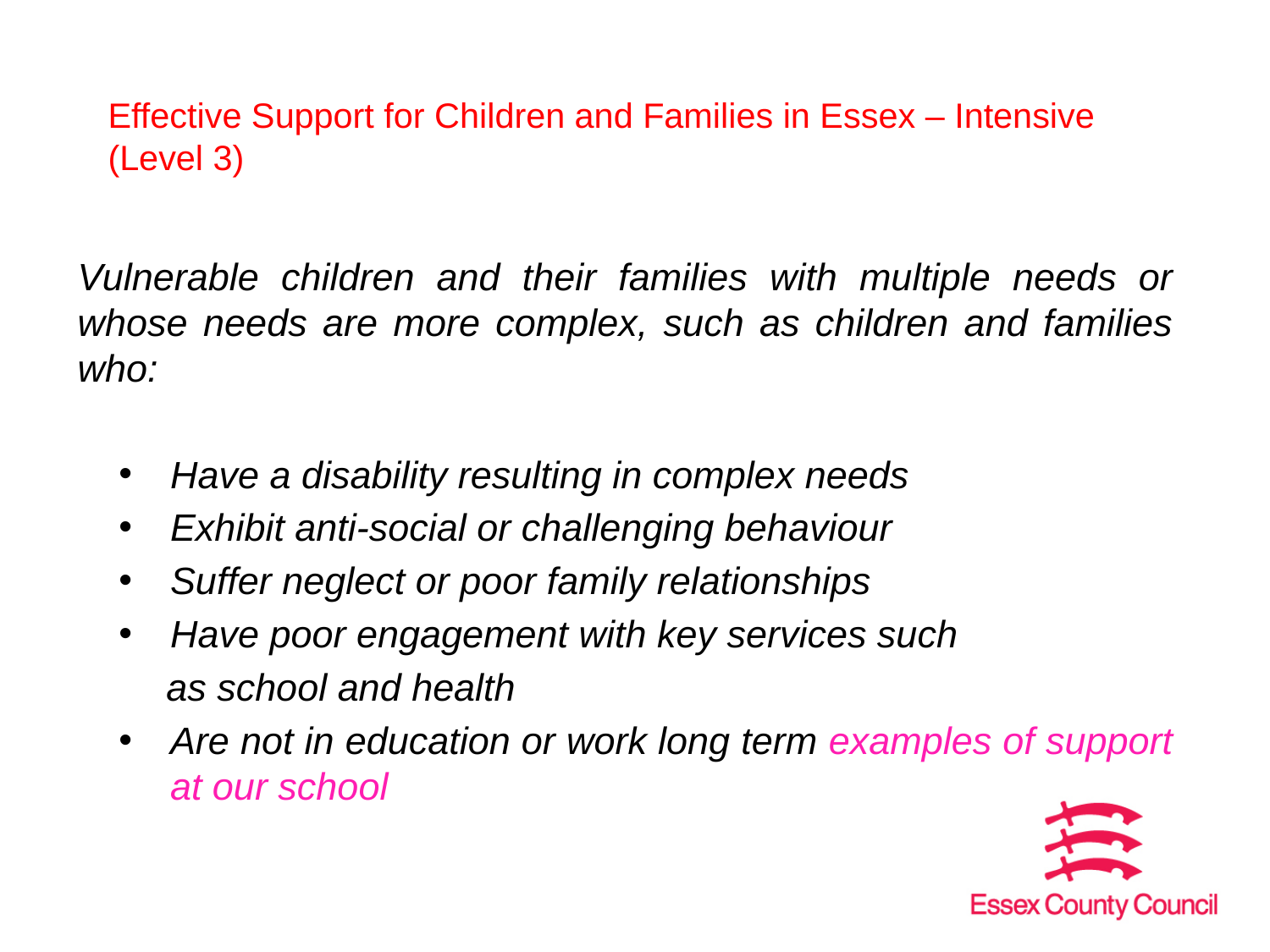

# Effective Support for Children and Families in Essex – Intensive (Level 3)
Vulnerable children and their families with multiple needs or whose needs are more complex, such as children and families who:

Have a disability resulting in complex needs
Exhibit anti-social or challenging behaviour
Suffer neglect or poor family relationships
Have poor engagement with key services such
   as school and health
Are not in education or work long term examples of support at our school